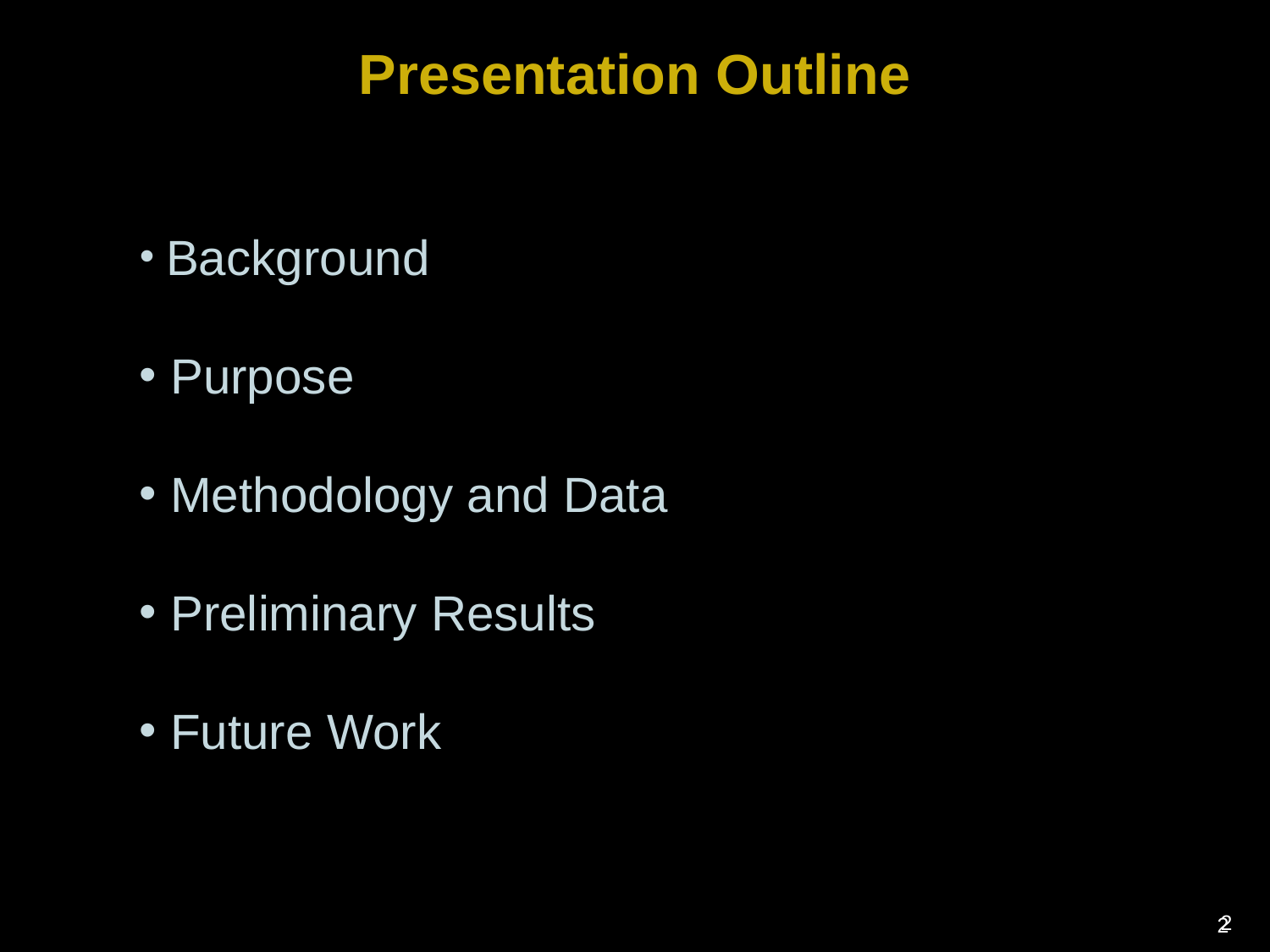

Presentation Outline
 Background

 Purpose

 Methodology and Data

 Preliminary Results

 Future Work
2
2